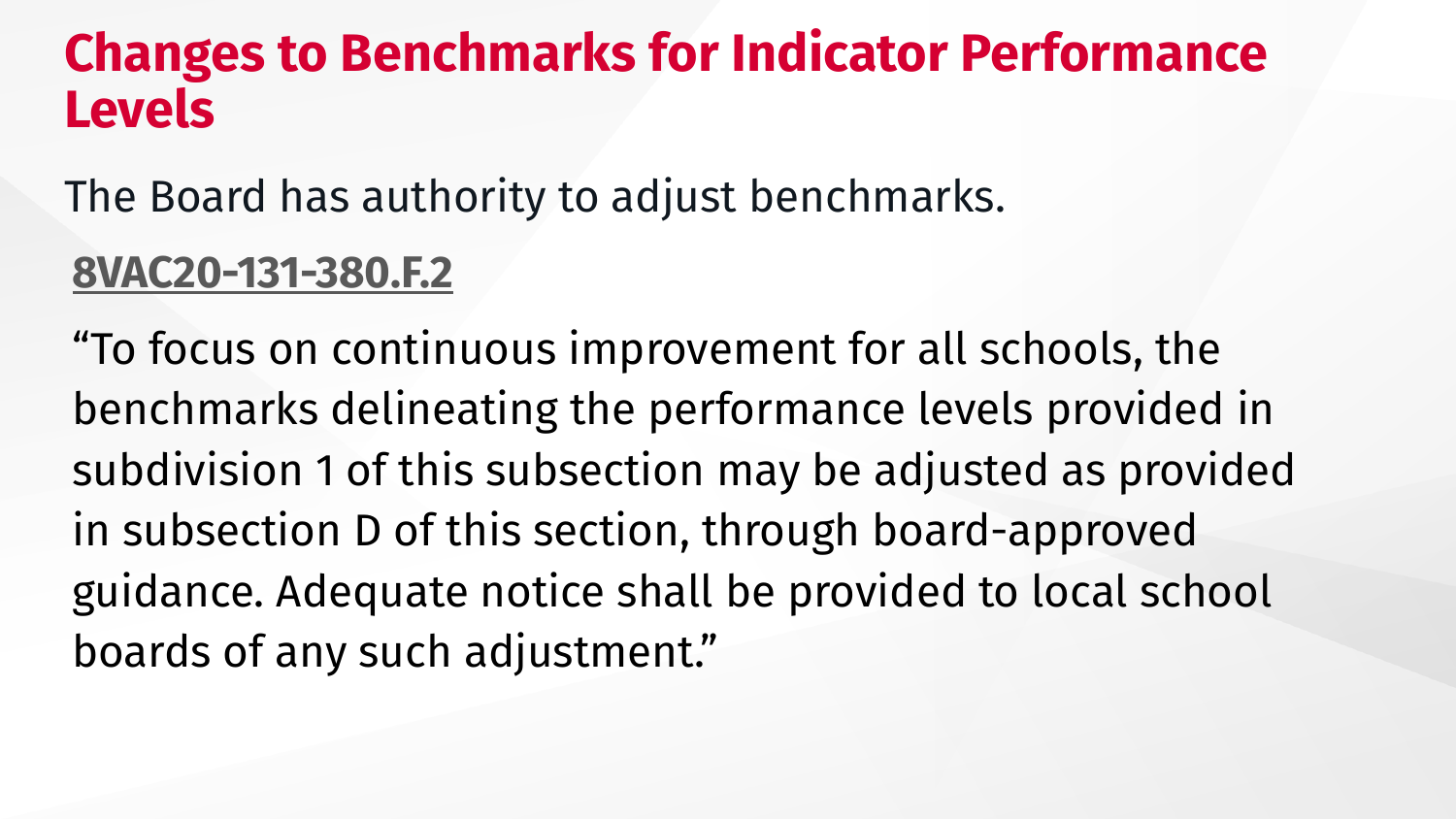

# Changes to Benchmarks for Indicator Performance Levels
The Board has authority to adjust benchmarks.
8VAC20-131-380.F.2
“To focus on continuous improvement for all schools, the benchmarks delineating the performance levels provided in subdivision 1 of this subsection may be adjusted as provided in subsection D of this section, through board-approved guidance. Adequate notice shall be provided to local school boards of any such adjustment.”